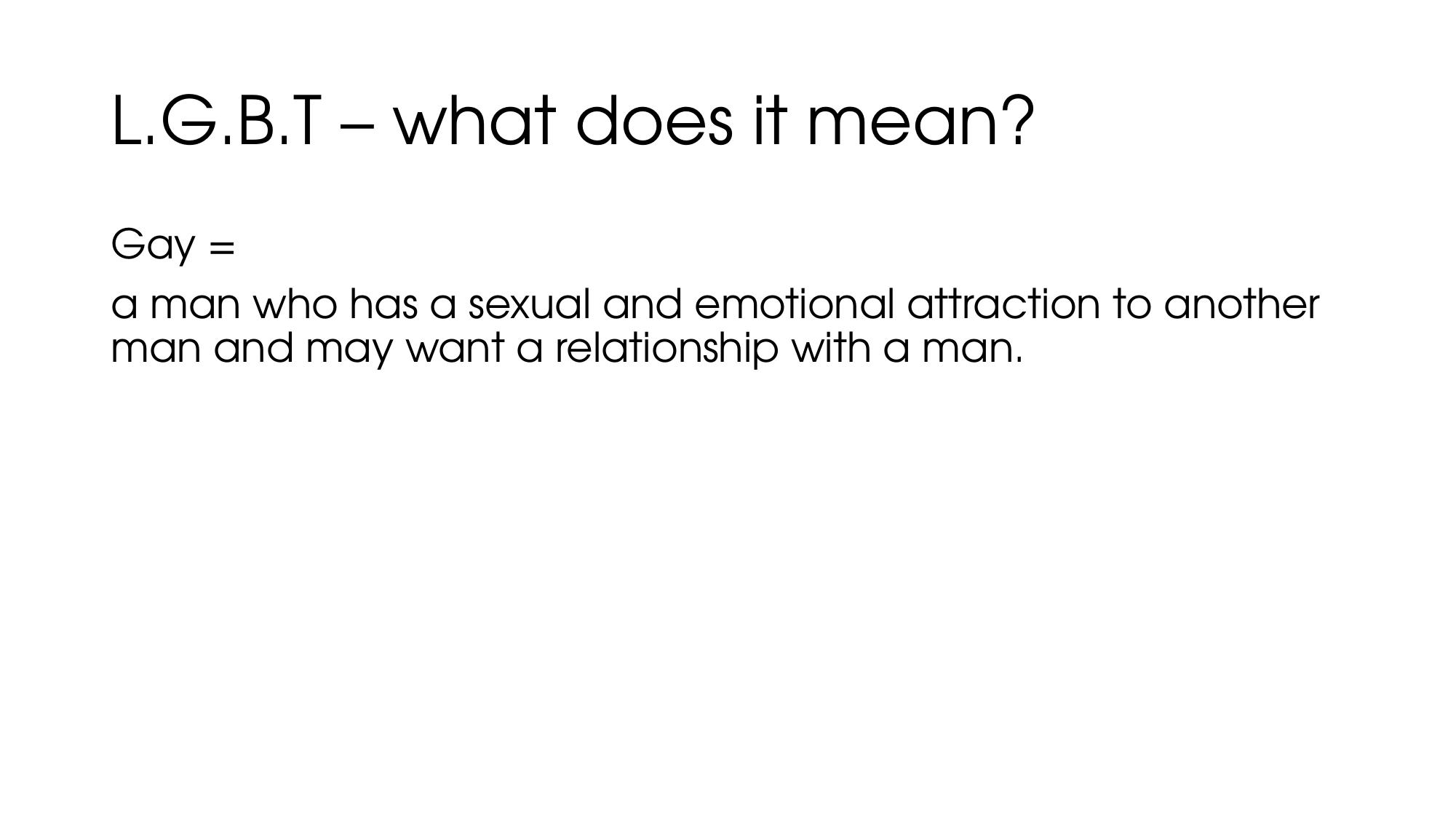

L.G.B.T – what does it mean?
Gay =
a man who has a sexual and emotional attraction to another man and may want a relationship with a man.